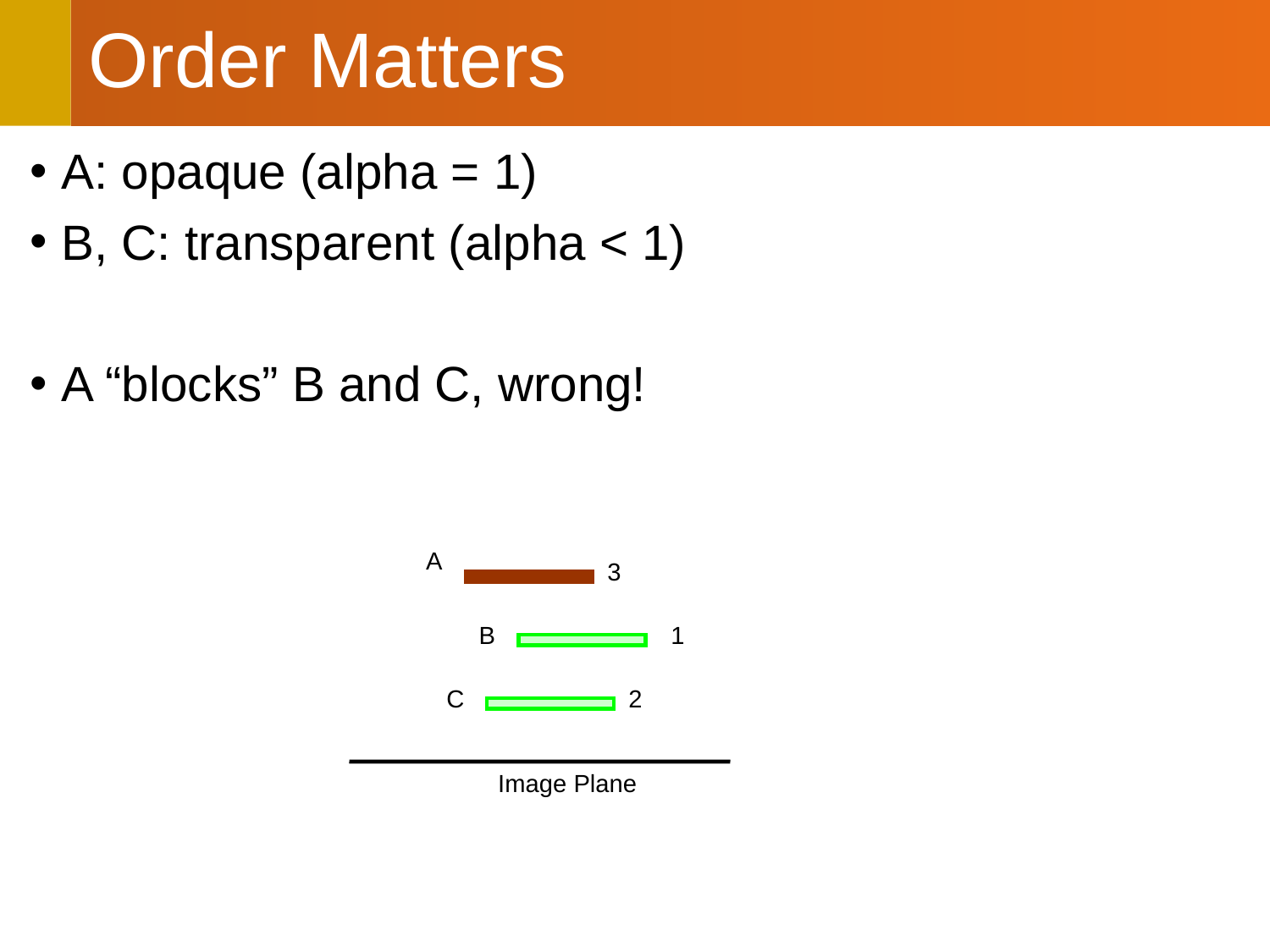

# Order Matters
A: opaque (alpha = 1)
B, C: transparent (alpha < 1)

A “blocks” B and C, wrong!

A
3

B
1

C
2

Image Plane